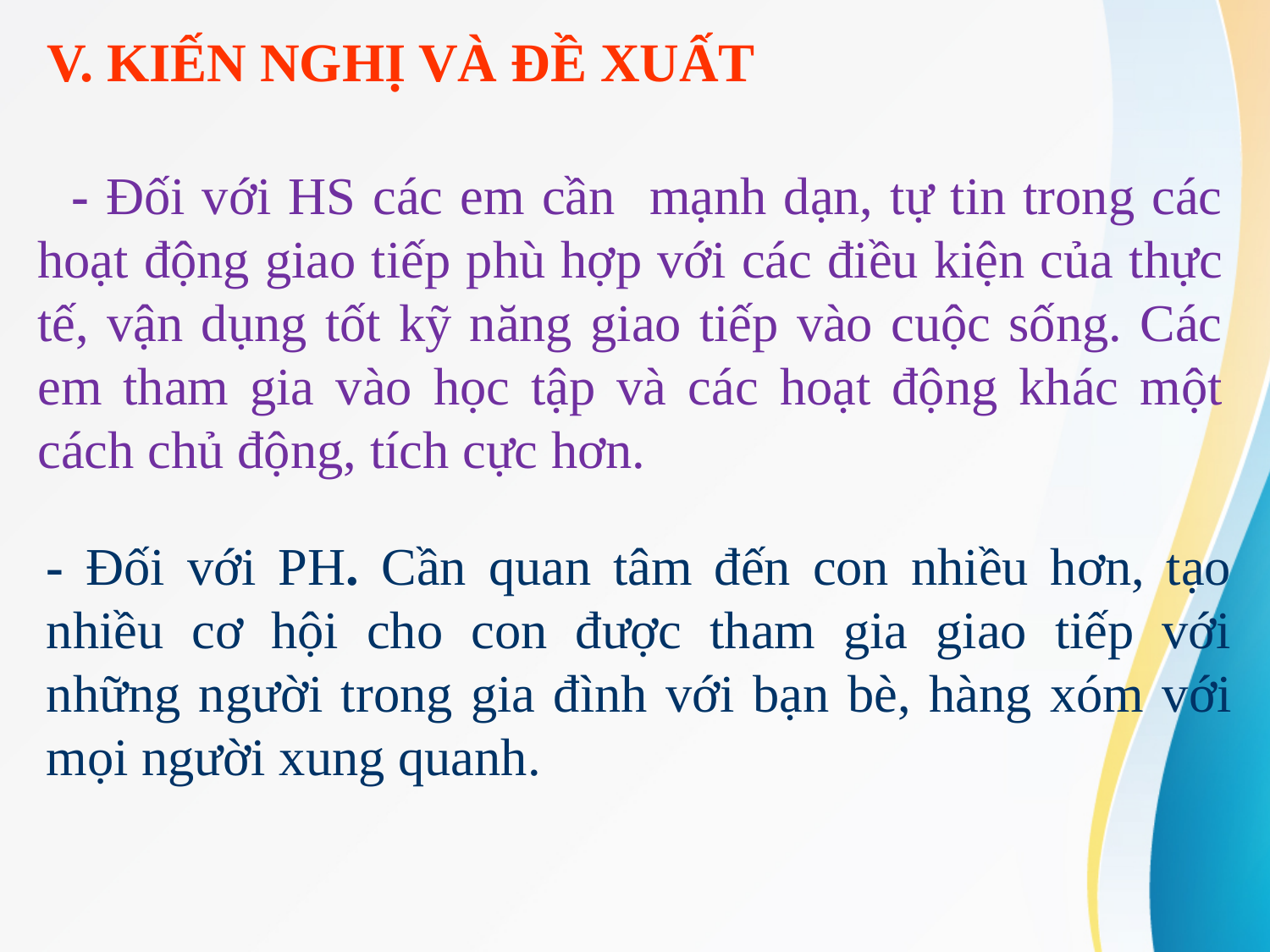

V. KIẾN NGHỊ VÀ ĐỀ XUẤT
  - Đối với HS các em cần  mạnh dạn, tự tin trong các hoạt động giao tiếp phù hợp với các điều kiện của thực tế, vận dụng tốt kỹ năng giao tiếp vào cuộc sống. Các em tham gia vào học tập và các hoạt động khác một cách chủ động, tích cực hơn.
- Đối với PH. Cần quan tâm đến con nhiều hơn, tạo nhiều cơ hội cho con được tham gia giao tiếp với những người trong gia đình với bạn bè, hàng xóm với mọi người xung quanh.